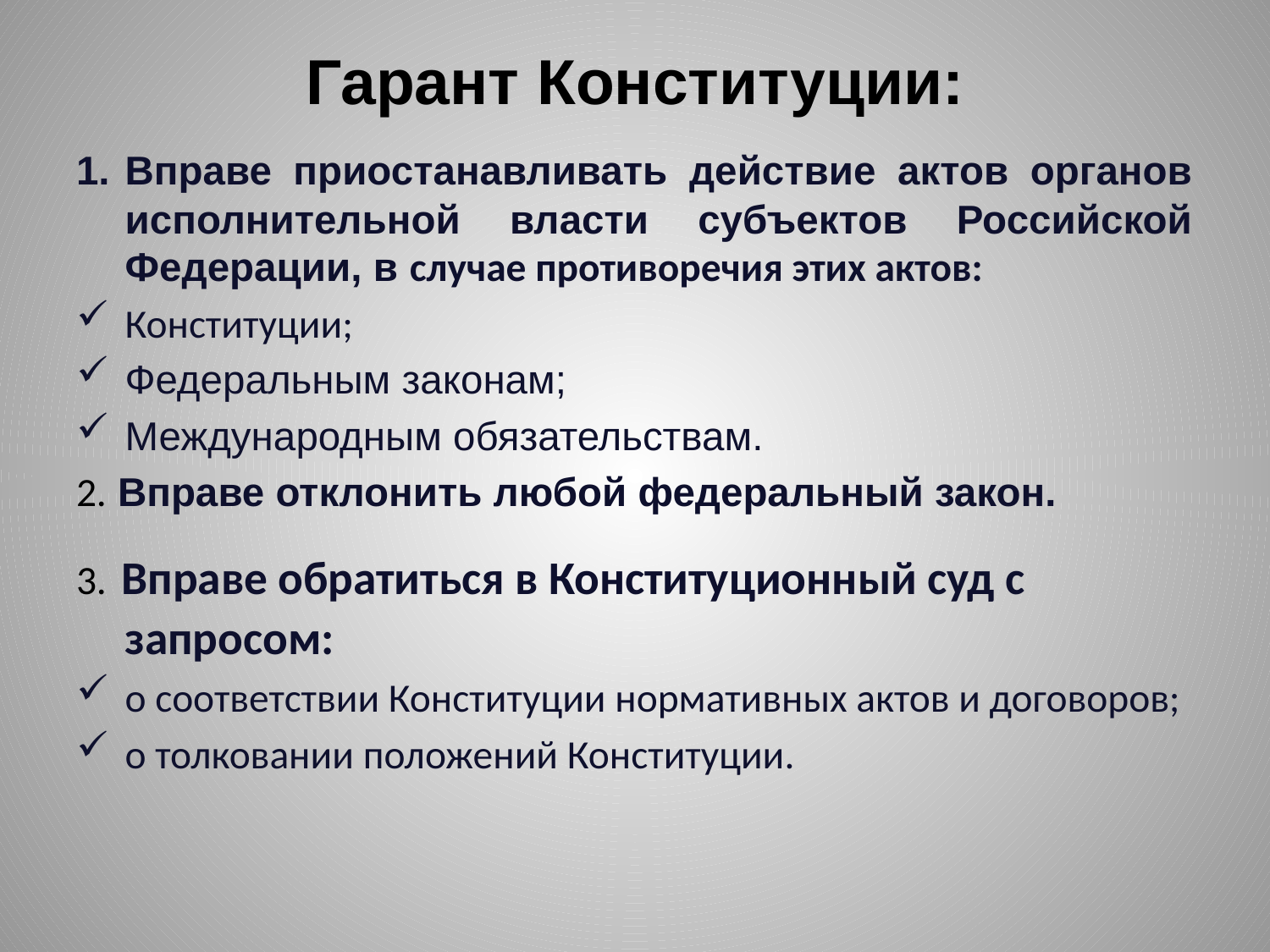

# Гарант Конституции:
Вправе приостанавливать действие актов органов исполнительной власти субъектов Российской Федерации, в случае противоречия этих актов:
Конституции;
Федеральным законам;
Международным обязательствам.
2. Вправе отклонить любой федеральный закон.
3. Вправе обратиться в Конституционный суд с запросом:
о соответствии Конституции нормативных актов и договоров;
о толковании положений Конституции.